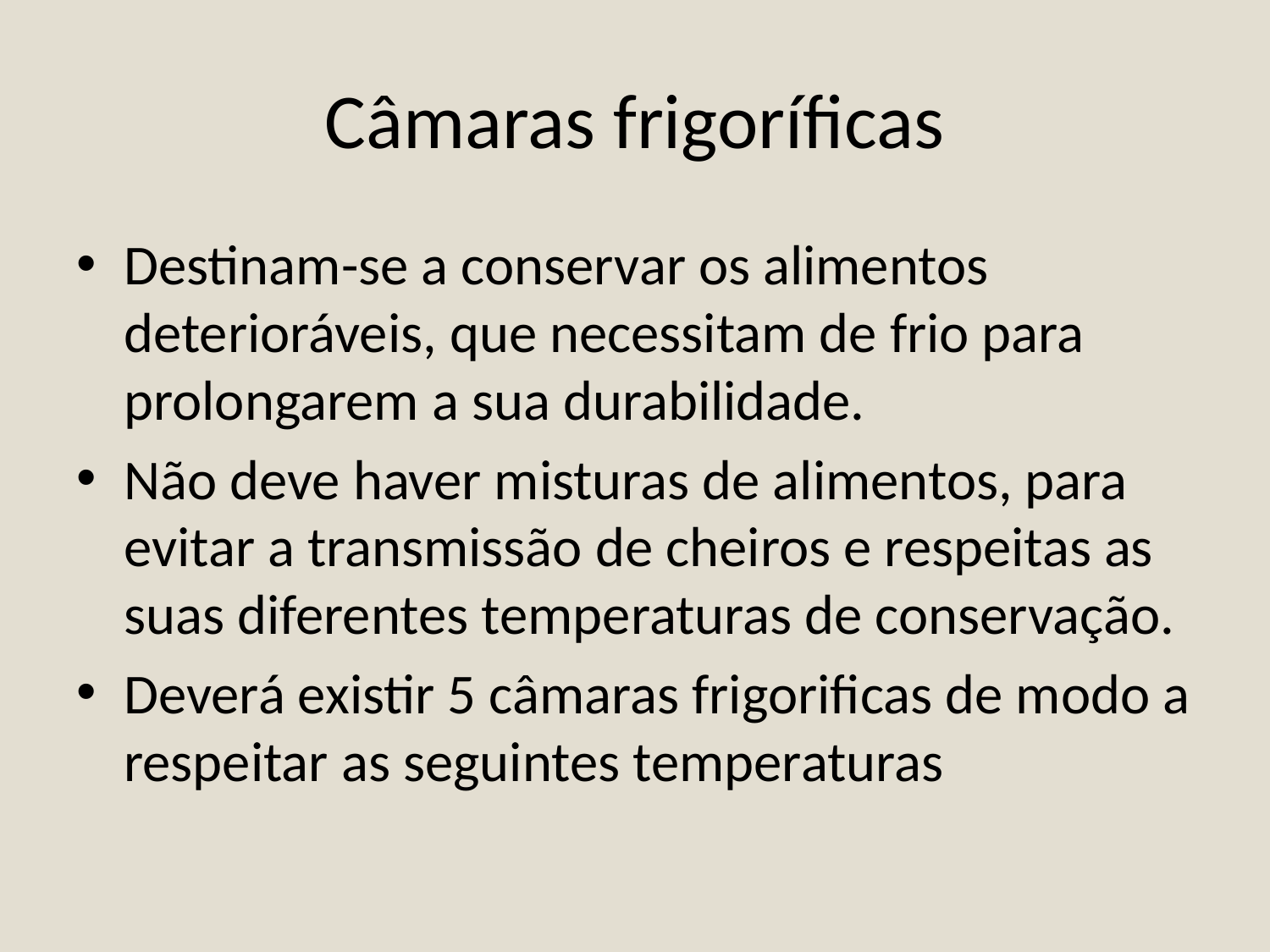

# Câmaras frigoríficas
Destinam-se a conservar os alimentos deterioráveis, que necessitam de frio para prolongarem a sua durabilidade.
Não deve haver misturas de alimentos, para evitar a transmissão de cheiros e respeitas as suas diferentes temperaturas de conservação.
Deverá existir 5 câmaras frigorificas de modo a respeitar as seguintes temperaturas